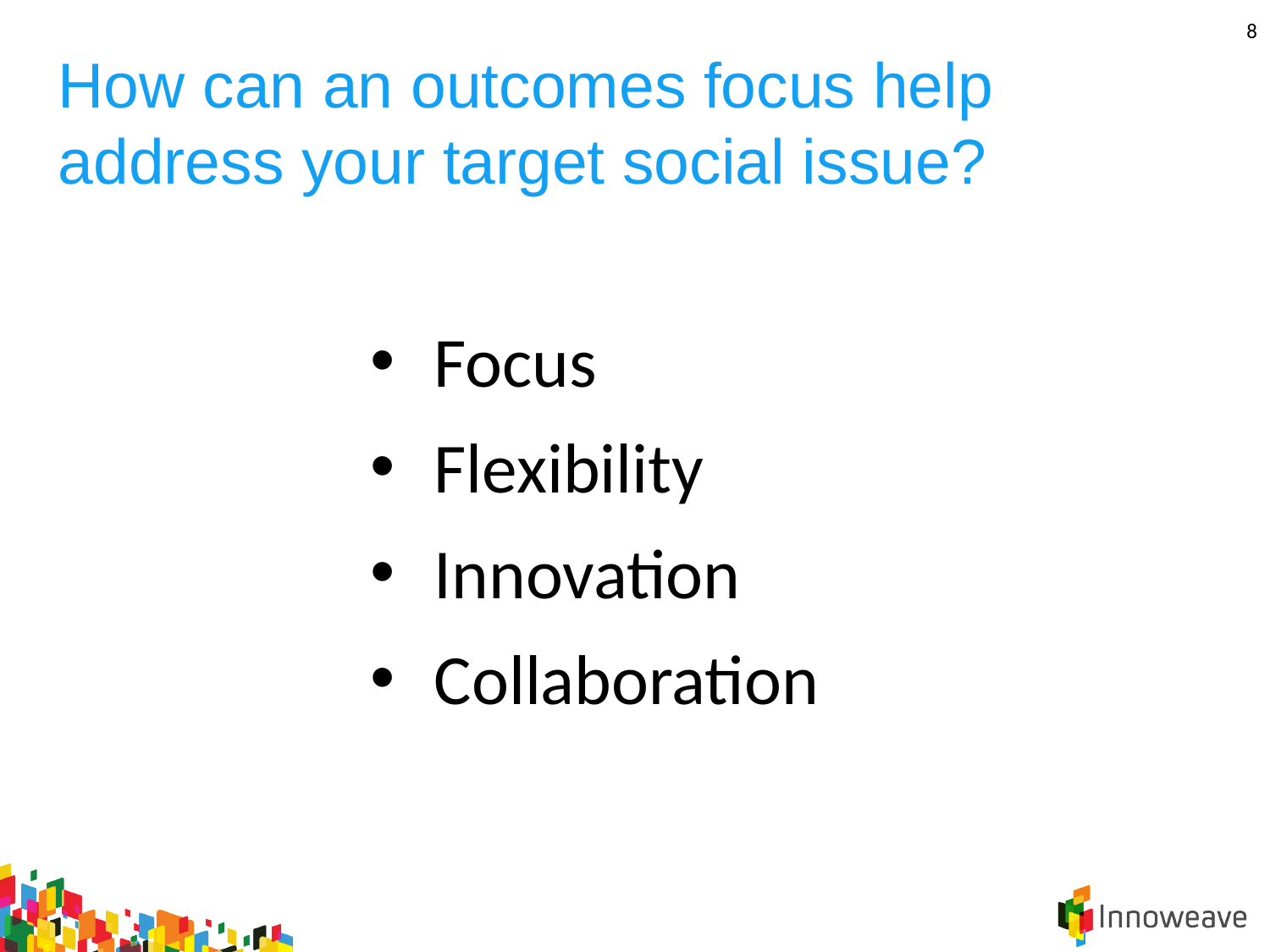

8
How can an outcomes focus help address your target social issue?
Focus
Flexibility
Innovation
Collaboration